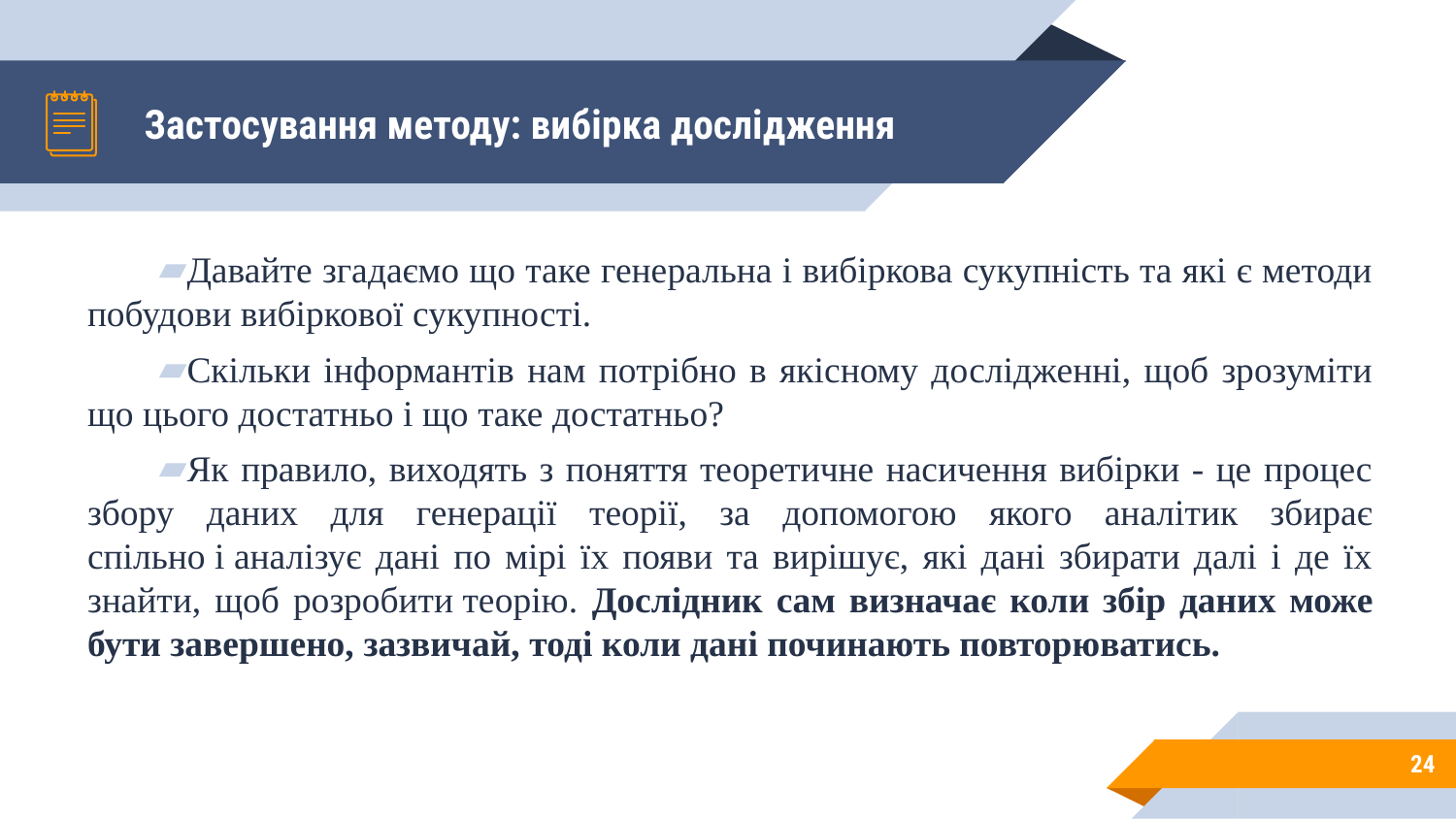

# Застосування методу: вибірка дослідження

Давайте згадаємо що таке генеральна і вибіркова сукупність та які є методи побудови вибіркової сукупності.
Скільки інформантів нам потрібно в якісному дослідженні, щоб зрозуміти що цього достатньо і що таке достатньо?
Як правило, виходять з поняття теоретичне насичення вибірки - це процес збору даних для генерації теорії, за допомогою якого аналітик збирає спільно і аналізує дані по мірі їх появи та вирішує, які дані збирати далі і де їх знайти, щоб розробити теорію. Дослідник сам визначає коли збір даних може бути завершено, зазвичай, тоді коли дані починають повторюватись.

24